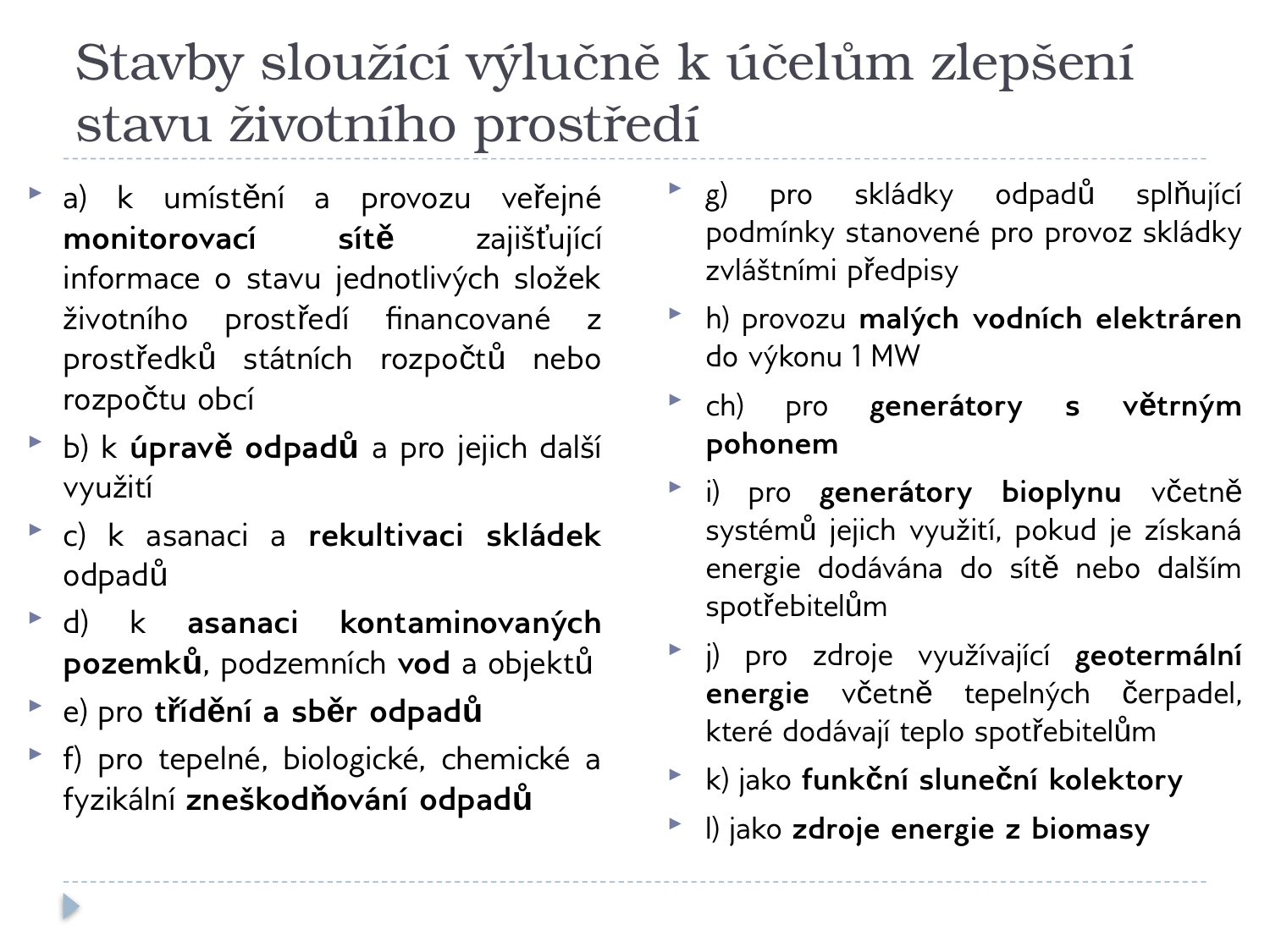

# Stavby sloužící výlučně k účelům zlepšení stavu životního prostředí
g) pro skládky odpadů splňující podmínky stanovené pro provoz skládky zvláštními předpisy
h) provozu malých vodních elektráren do výkonu 1 MW
ch) pro generátory s větrným pohonem
i) pro generátory bioplynu včetně systémů jejich využití, pokud je získaná energie dodávána do sítě nebo dalším spotřebitelům
j) pro zdroje využívající geotermální energie včetně tepelných čerpadel, které dodávají teplo spotřebitelům
k) jako funkční sluneční kolektory
l) jako zdroje energie z biomasy

a) k umístění a provozu veřejné monitorovací sítě zajišťující informace o stavu jednotlivých složek životního prostředí financované z prostředků státních rozpočtů nebo rozpočtu obcí
b) k úpravě odpadů a pro jejich další využití
c) k asanaci a rekultivaci skládek odpadů
d) k asanaci kontaminovaných pozemků, podzemních vod a objektů
e) pro třídění a sběr odpadů
f) pro tepelné, biologické, chemické a fyzikální zneškodňování odpadů